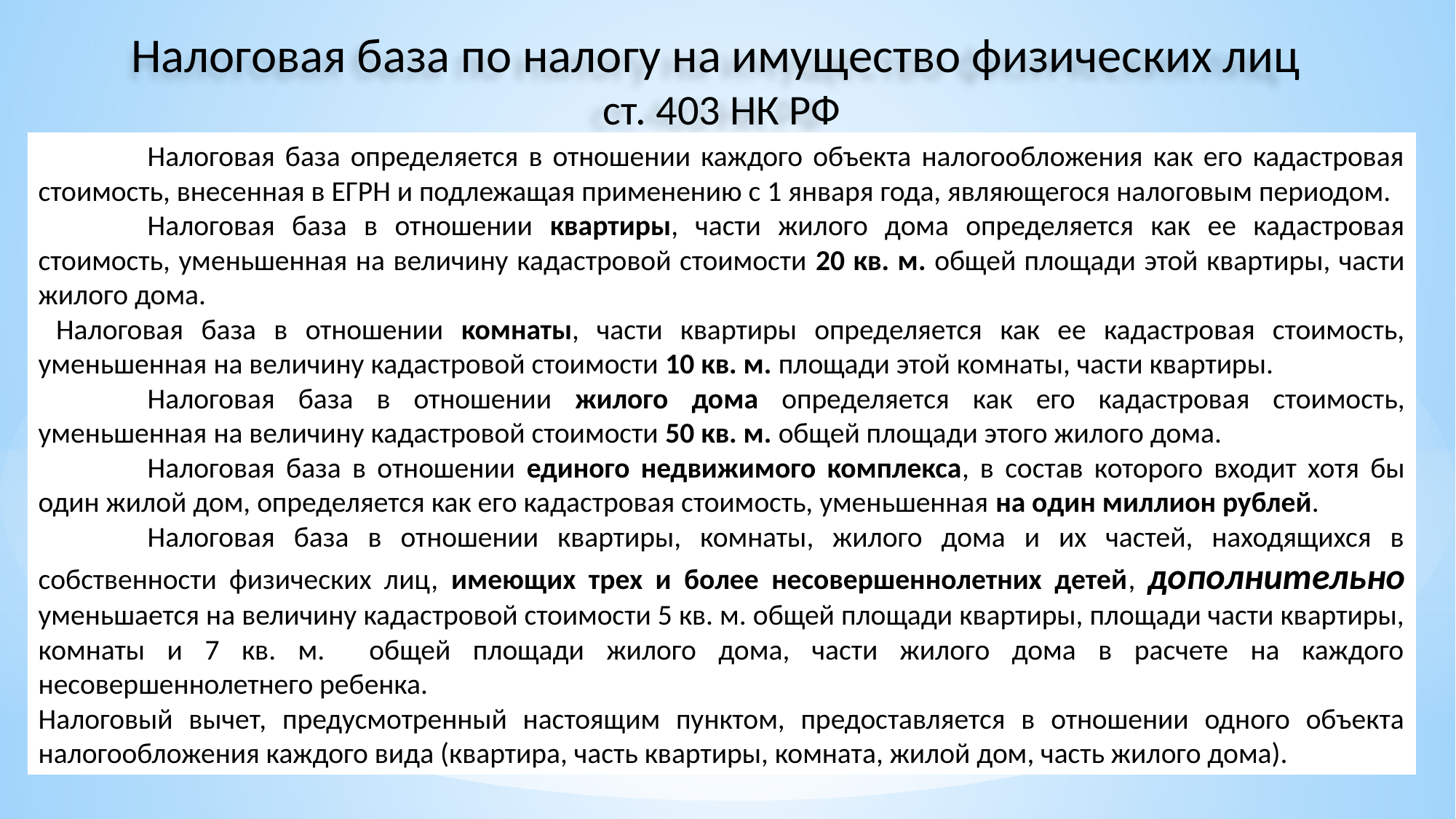

Налоговая база по налогу на имущество физических лиц
ст. 403 НК РФ
	Налоговая база определяется в отношении каждого объекта налогообложения как его кадастровая стоимость, внесенная в ЕГРН и подлежащая применению с 1 января года, являющегося налоговым периодом.
	Налоговая база в отношении квартиры, части жилого дома определяется как ее кадастровая стоимость, уменьшенная на величину кадастровой стоимости 20 кв. м. общей площади этой квартиры, части жилого дома.
 Налоговая база в отношении комнаты, части квартиры определяется как ее кадастровая стоимость, уменьшенная на величину кадастровой стоимости 10 кв. м. площади этой комнаты, части квартиры.
	Налоговая база в отношении жилого дома определяется как его кадастровая стоимость, уменьшенная на величину кадастровой стоимости 50 кв. м. общей площади этого жилого дома.
	Налоговая база в отношении единого недвижимого комплекса, в состав которого входит хотя бы один жилой дом, определяется как его кадастровая стоимость, уменьшенная на один миллион рублей.
	Налоговая база в отношении квартиры, комнаты, жилого дома и их частей, находящихся в собственности физических лиц, имеющих трех и более несовершеннолетних детей, дополнительно уменьшается на величину кадастровой стоимости 5 кв. м. общей площади квартиры, площади части квартиры, комнаты и 7 кв. м.  общей площади жилого дома, части жилого дома в расчете на каждого несовершеннолетнего ребенка.
Налоговый вычет, предусмотренный настоящим пунктом, предоставляется в отношении одного объекта налогообложения каждого вида (квартира, часть квартиры, комната, жилой дом, часть жилого дома).